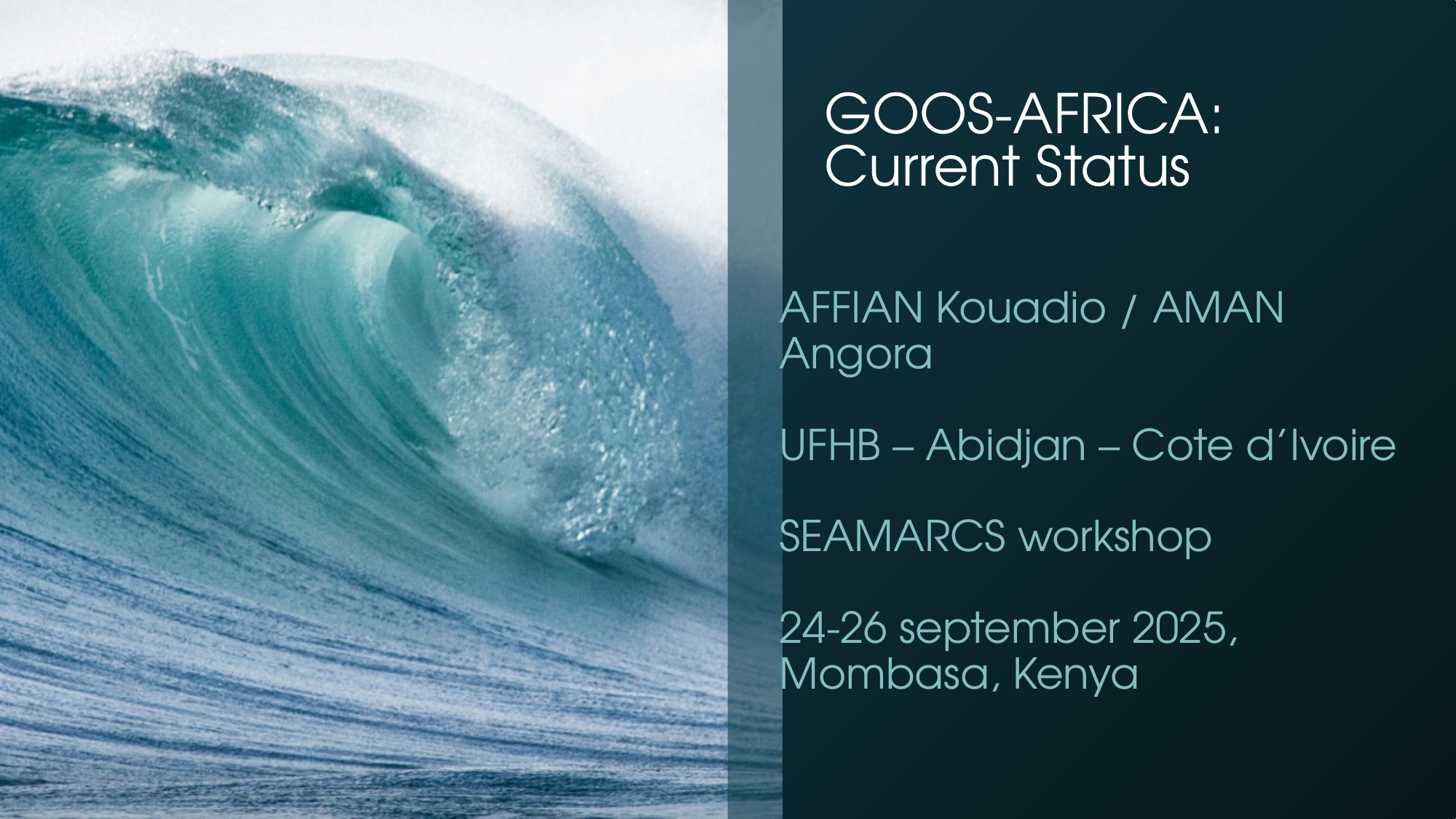

# GOOS-AFRICA: Current Status
AFFIAN Kouadio / AMAN Angora

UFHB – Abidjan – Cote d’Ivoire

SEAMARCS workshop

24-26 september 2025, Mombasa, Kenya